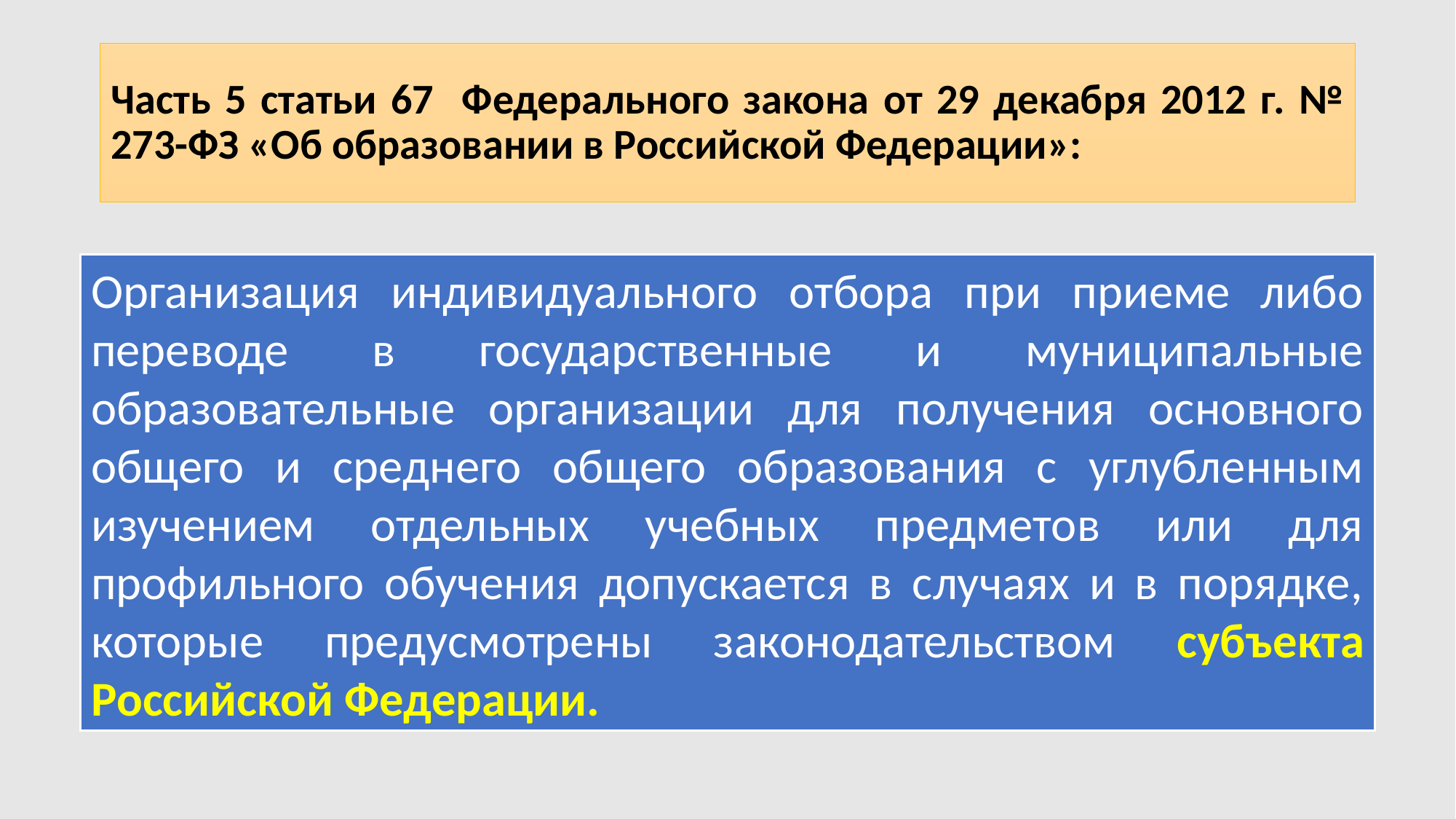

# Часть 5 статьи 67  Федерального закона от 29 декабря 2012 г. № 273-ФЗ «Об образовании в Российской Федерации»:
Организация индивидуального отбора при приеме либо переводе в государственные и муниципальные образовательные организации для получения основного общего и среднего общего образования с углубленным изучением отдельных учебных предметов или для профильного обучения допускается в случаях и в порядке, которые предусмотрены законодательством субъекта Российской Федерации.